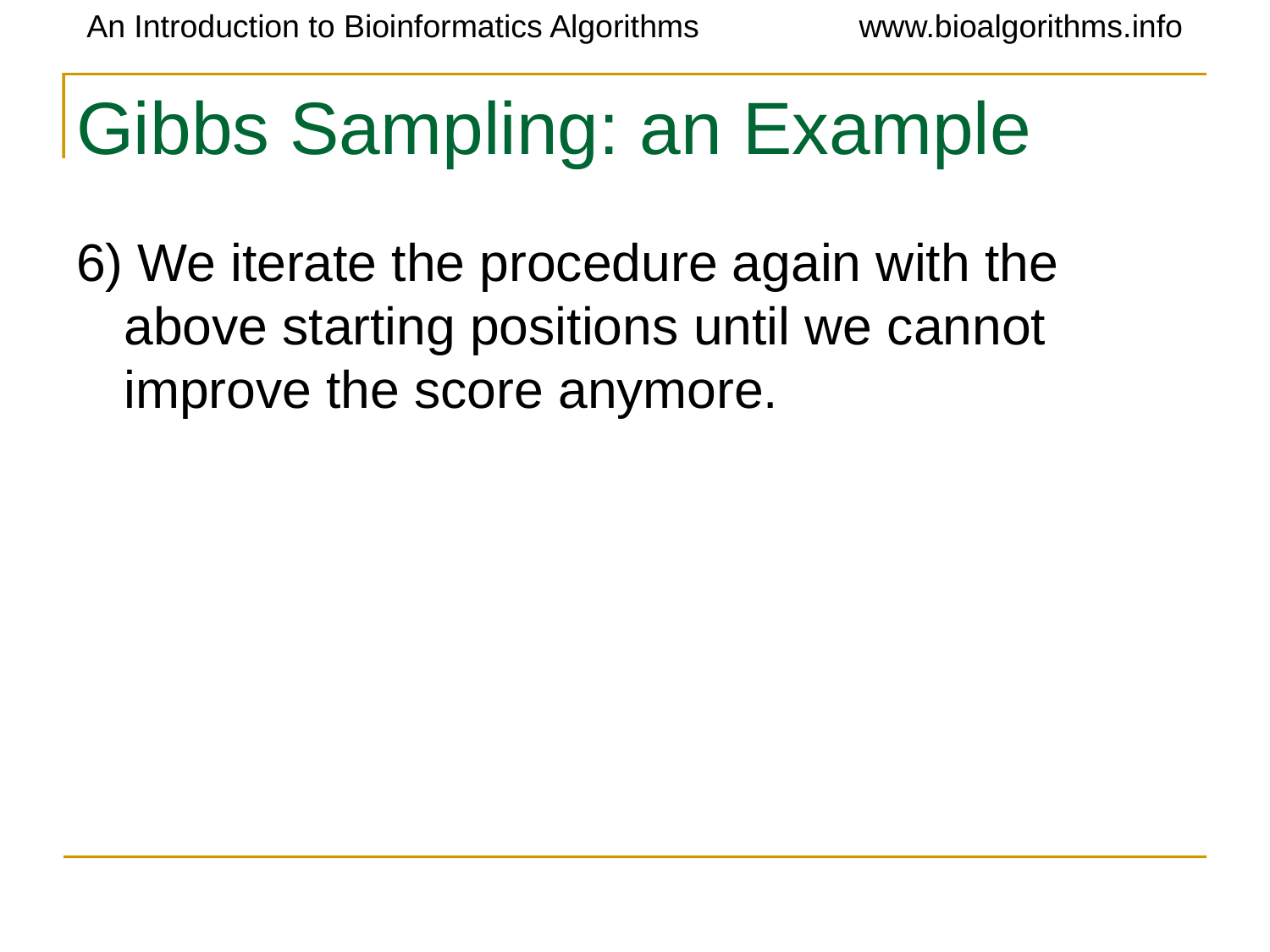

# Gibbs Sampling: an Example
6) We iterate the procedure again with the above starting positions until we cannot improve the score anymore.